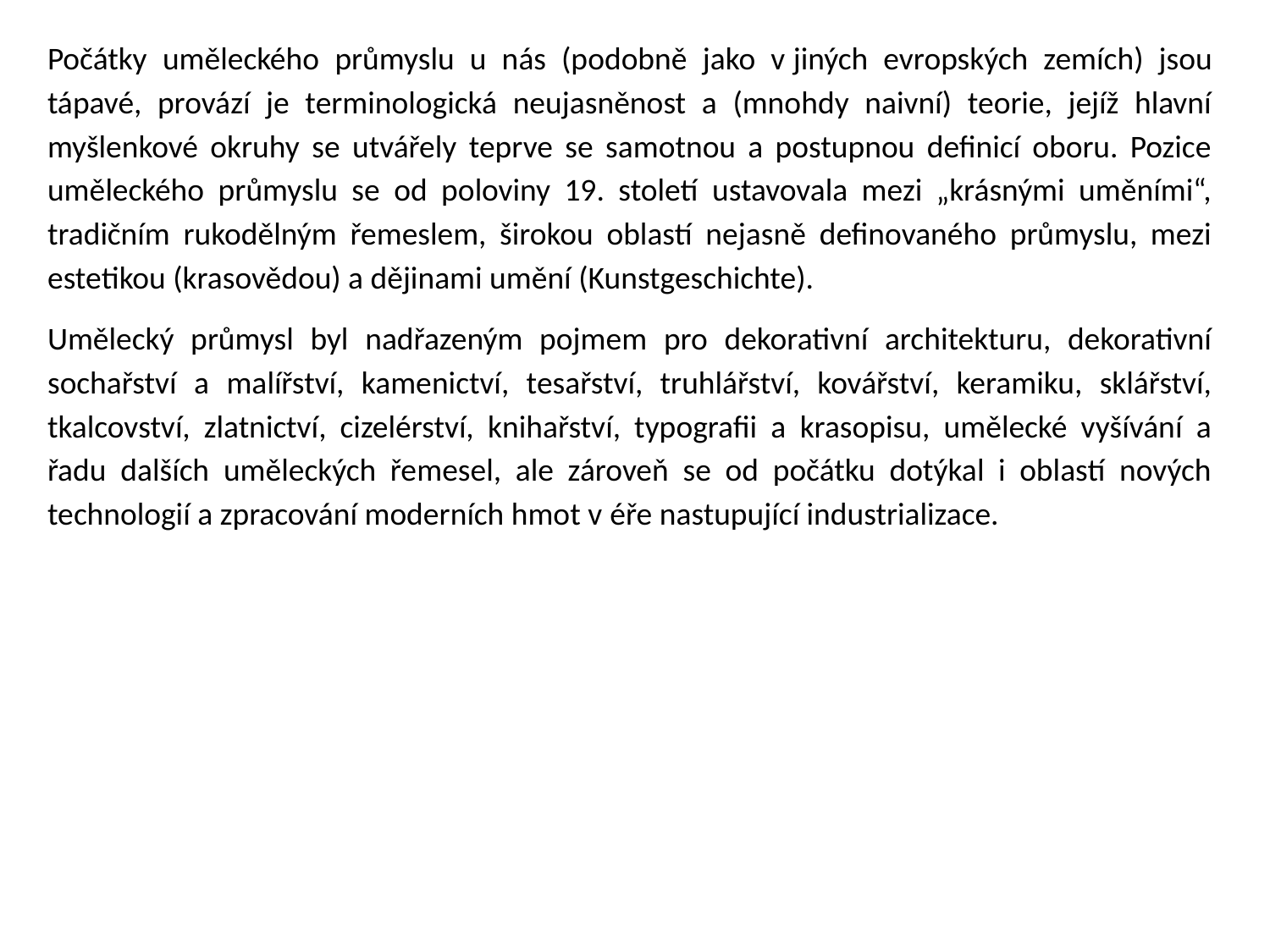

Počátky uměleckého průmyslu u nás (podobně jako v jiných evropských zemích) jsou tápavé, provází je terminologická neujasněnost a (mnohdy naivní) teorie, jejíž hlavní myšlenkové okruhy se utvářely teprve se samotnou a postupnou definicí oboru. Pozice uměleckého průmyslu se od poloviny 19. století ustavovala mezi „krásnými uměními“, tradičním rukodělným řemeslem, širokou oblastí nejasně definovaného průmyslu, mezi estetikou (krasovědou) a dějinami umění (Kunstgeschichte).
Umělecký průmysl byl nadřazeným pojmem pro dekorativní architekturu, dekorativní sochařství a malířství, kamenictví, tesařství, truhlářství, kovářství, keramiku, sklářství, tkalcovství, zlatnictví, cizelérství, knihařství, typografii a krasopisu, umělecké vyšívání a řadu dalších uměleckých řemesel, ale zároveň se od počátku dotýkal i oblastí nových technologií a zpracování moderních hmot v éře nastupující industrializace.